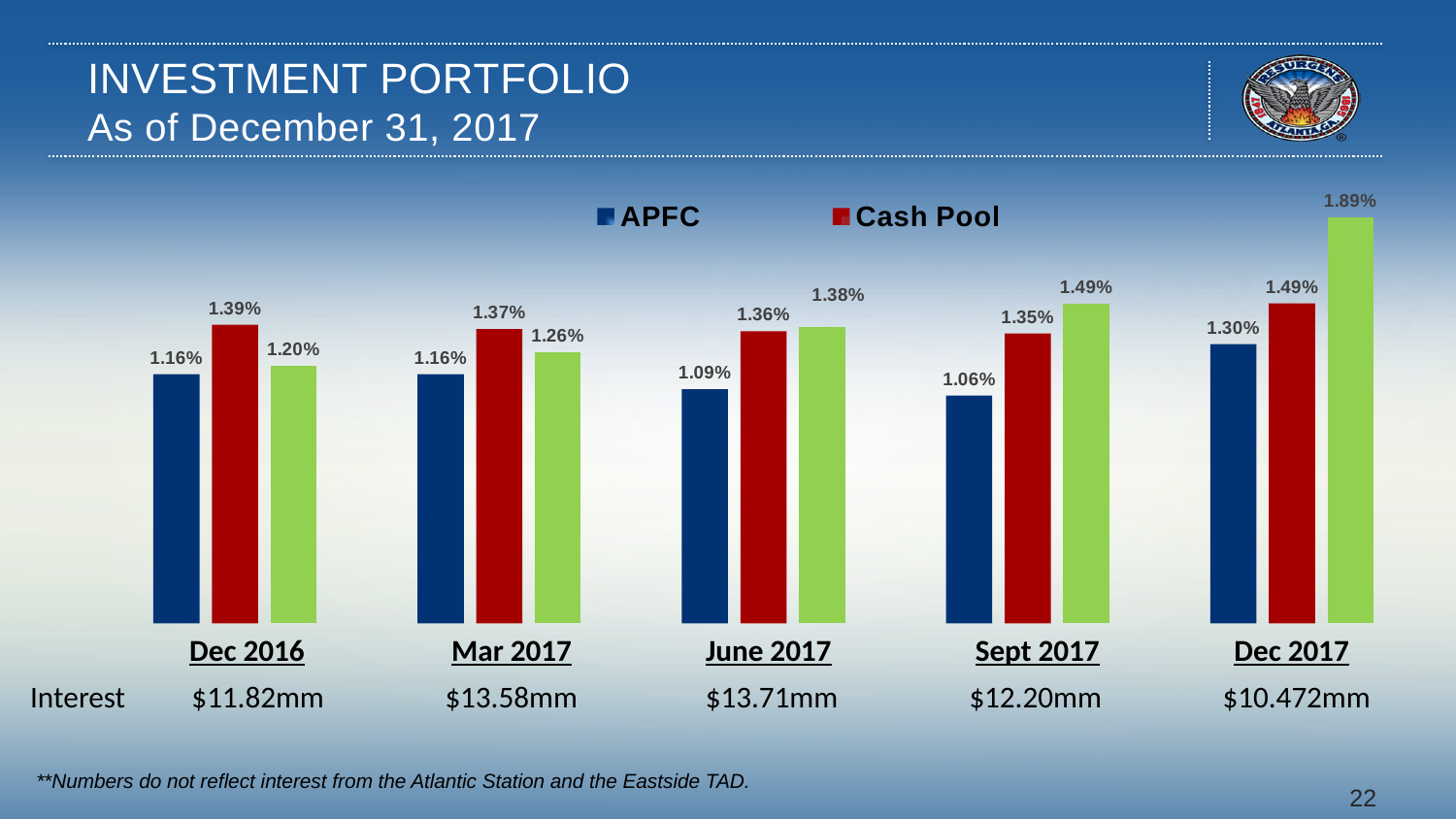

# Investment Portfolio As of December 31, 2017

### Chart

| Category | APFC | Cash Pool | 2Yr Treasury |
|---|---|---|---|
| Dec 2016 | 0.0116 | 0.0139 | 0.012 |
| Mar 2017 | 0.0116 | 0.0137 | 0.0126 |
| June 2017 | 0.0109 | 0.0136 | 0.0138 |
| Sept 2017 | 0.0106 | 0.0135 | 0.0149 |
| Dec 2017 | 0.013 | 0.0149 | 0.0189 |
|  | Dec 2016 |  | Mar 2017 |  | June 2017 |  | Sept 2017 |  | Dec 2017 |  |
| --- | --- | --- | --- | --- | --- | --- | --- | --- | --- | --- |
| Interest | $11.82mm |  | $13.58mm |  | $13.71mm |  | $12.20mm |  | $10.472mm |  |
**Numbers do not reflect interest from the Atlantic Station and the Eastside TAD.
22